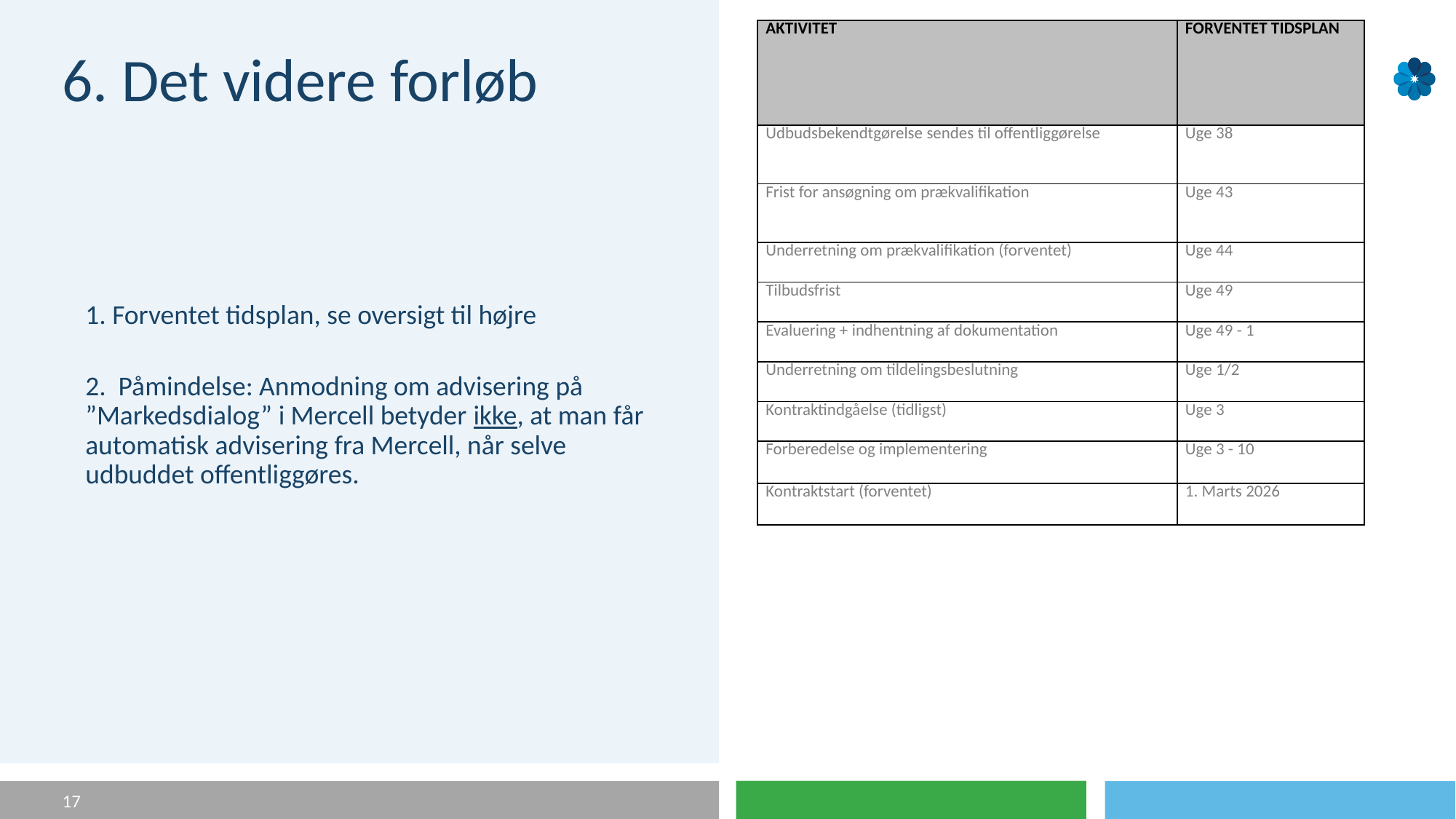

| AKTIVITET | FORVENTET TIDSPLAN |
| --- | --- |
| Udbudsbekendtgørelse sendes til offentliggørelse | Uge 38 |
| Frist for ansøgning om prækvalifikation | Uge 43 |
| Underretning om prækvalifikation (forventet) | Uge 44 |
| Tilbudsfrist | Uge 49 |
| Evaluering + indhentning af dokumentation | Uge 49 - 1 |
| Underretning om tildelingsbeslutning | Uge 1/2 |
| Kontraktindgåelse (tidligst) | Uge 3 |
| Forberedelse og implementering | Uge 3 - 10 |
| Kontraktstart (forventet) | 1. Marts 2026 |
# 6. Det videre forløb
1. Forventet tidsplan, se oversigt til højre

2.  Påmindelse: Anmodning om advisering på ”Markedsdialog” i Mercell betyder ikke, at man får automatisk advisering fra Mercell, når selve udbuddet offentliggøres.